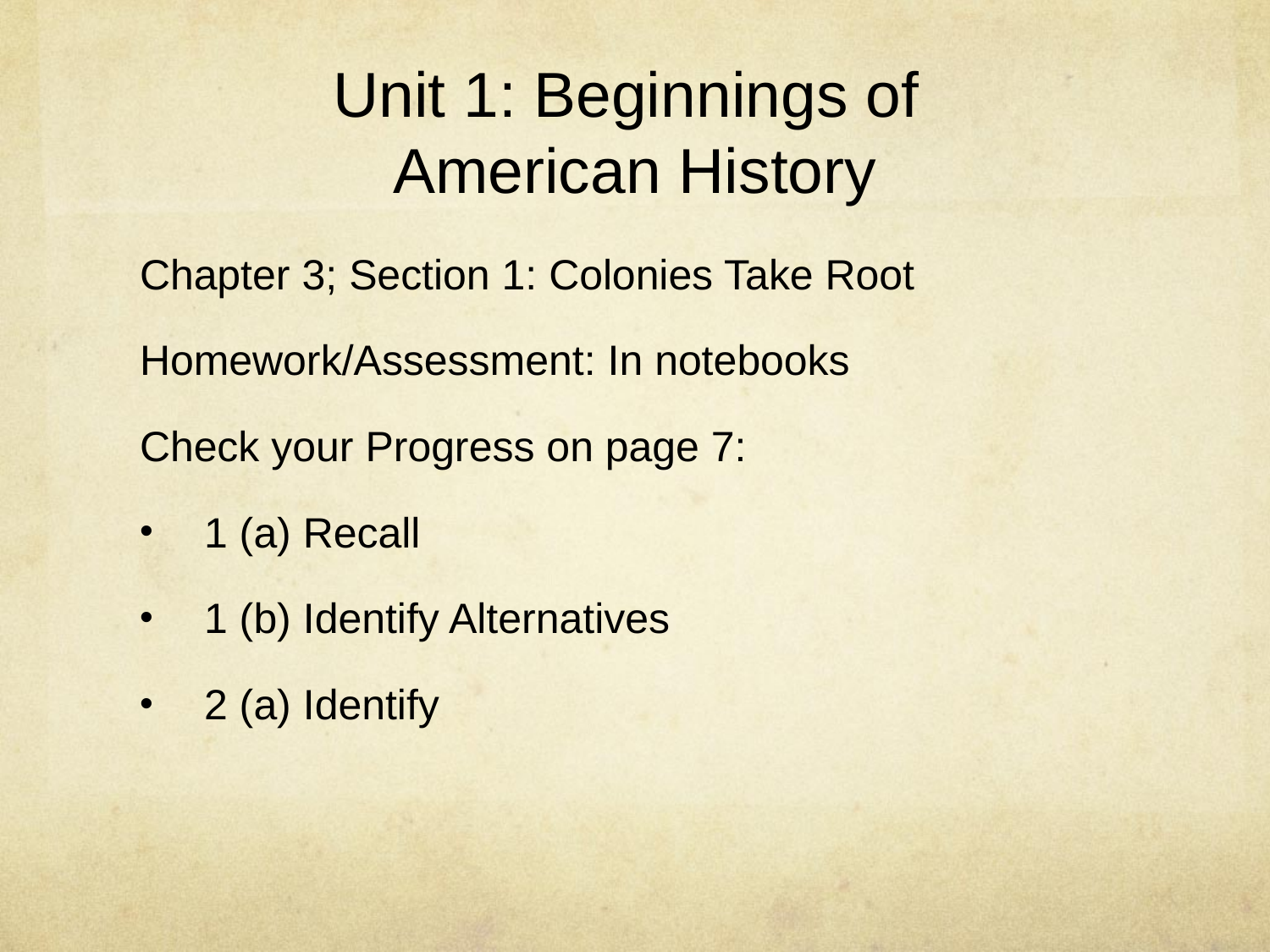

# Unit 1: Beginnings of American History
Chapter 3; Section 1: Colonies Take Root
Homework/Assessment: In notebooks
Check your Progress on page 7:
1 (a) Recall
1 (b) Identify Alternatives
2 (a) Identify